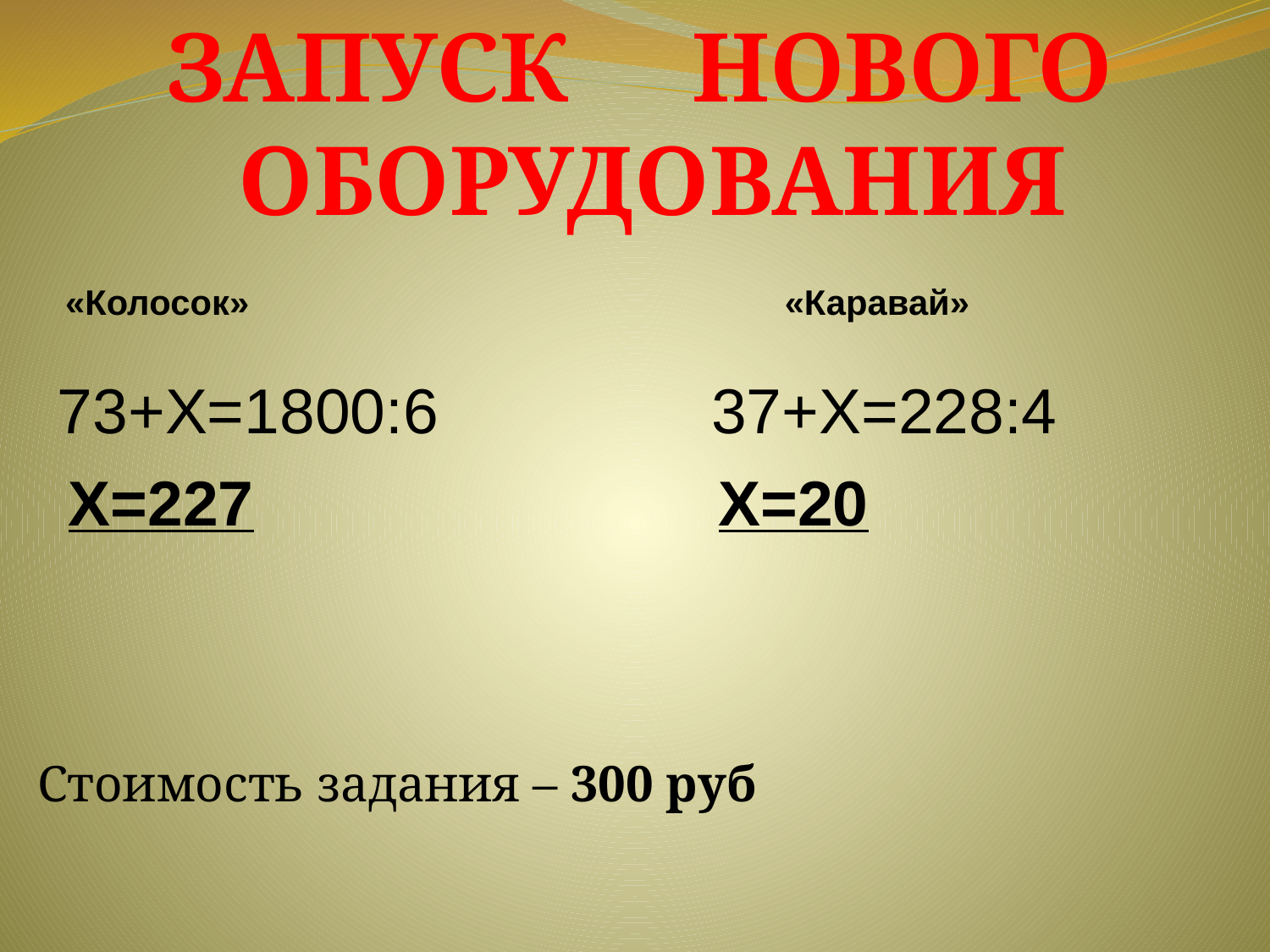

Запуск     нового
 оборудования
 «Колосок»                                                       «Каравай»
 73+Х=1800:6                            37+Х=228:4
Х=227
Х=20
Стоимость задания – 300 руб